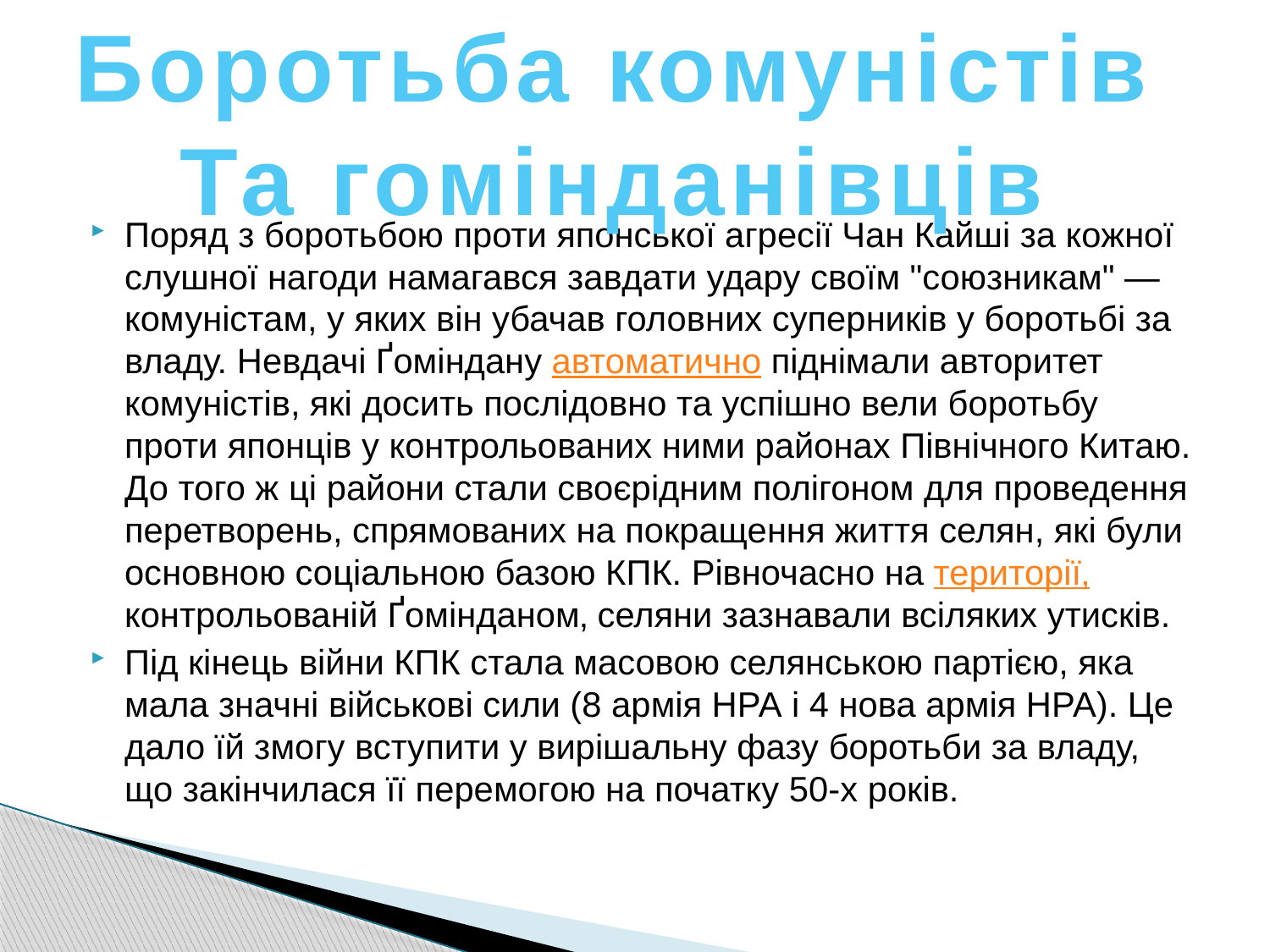

Боротьба комуністів
Та гомінданівців
Поряд з боротьбою проти японської агресії Чан Кайші за кожної слушної нагоди намагався завдати удару своїм "союзникам" — комуністам, у яких він убачав головних суперників у боротьбі за владу. Невдачі Ґоміндану автоматично піднімали авторитет комуністів, які досить послідовно та успішно вели боротьбу проти японців у контрольованих ними районах Північного Китаю. До того ж ці райони стали своєрідним полігоном для проведення перетворень, спрямованих на покращення життя селян, які були основною соціальною базою КПК. Рівночасно на території‚контрольованій Ґомінданом‚ селяни зазнавали всіляких утисків.
Під кінець війни КПК стала масовою селянською партією, яка мала значні військові сили (8 армія НРА і 4 нова армія НРА). Це дало їй змогу вступити у вирішальну фазу боротьби за владу, що закінчилася її перемогою на початку 50-х років.